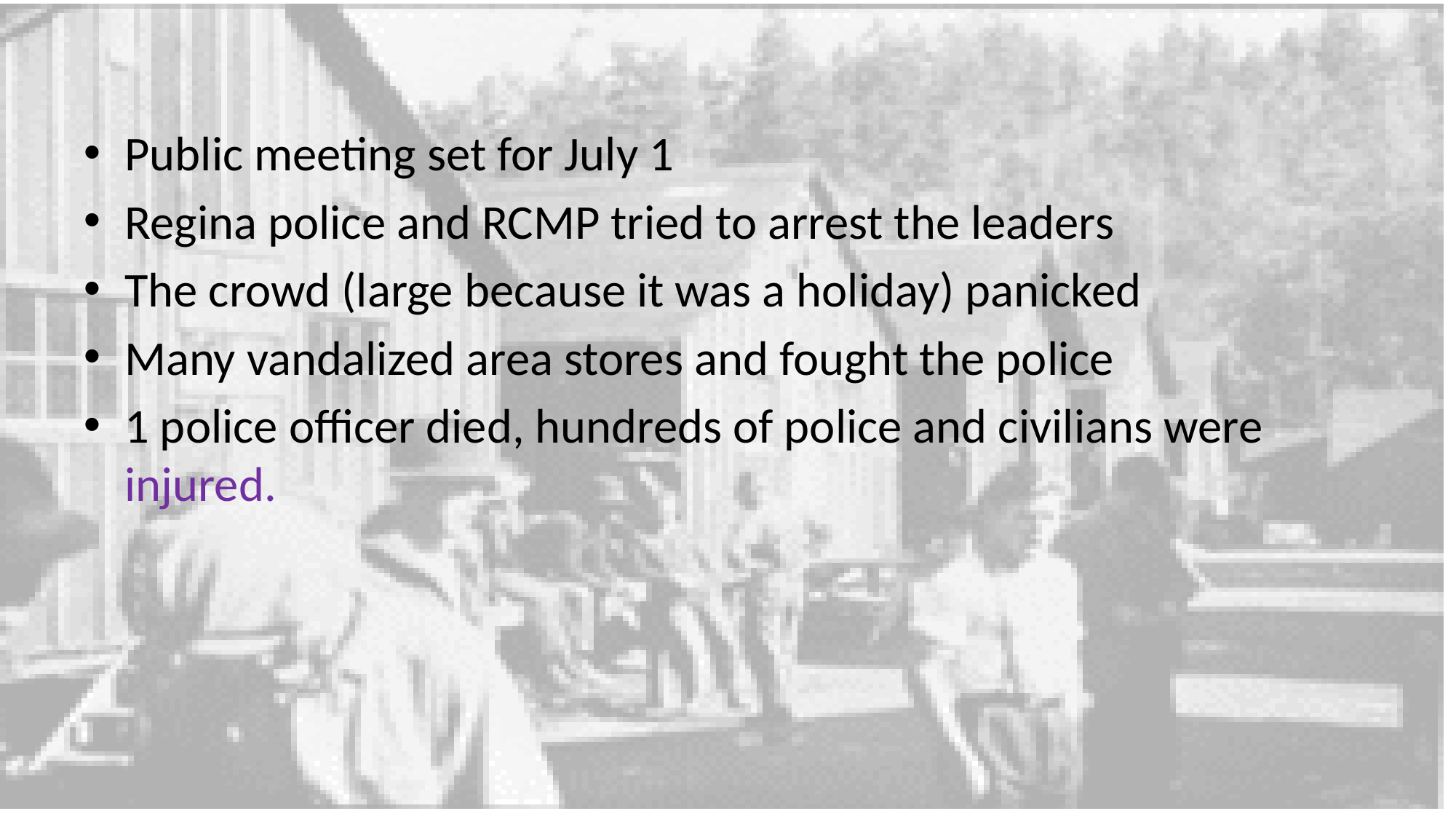

#
Public meeting set for July 1
Regina police and RCMP tried to arrest the leaders
The crowd (large because it was a holiday) panicked
Many vandalized area stores and fought the police
1 police officer died, hundreds of police and civilians were injured.